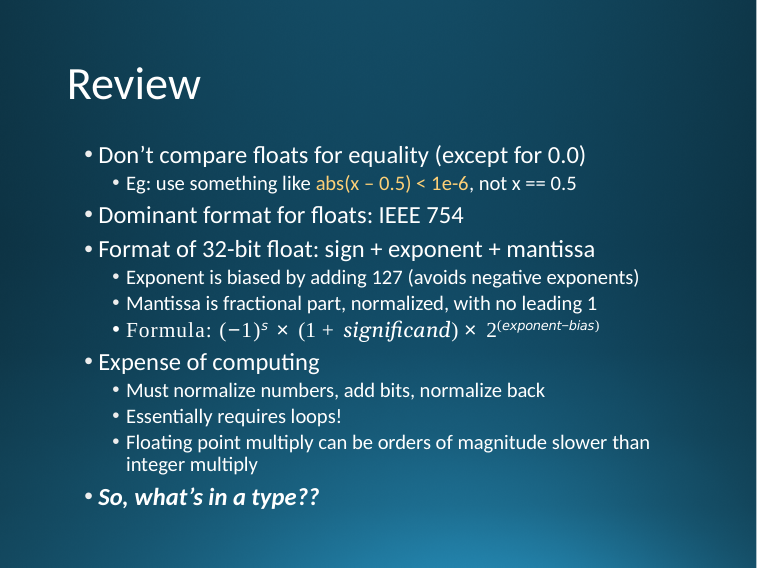

# Review
Don’t compare floats for equality (except for 0.0)
Eg: use something like abs(x – 0.5) < 1e-6, not x == 0.5
Dominant format for floats: IEEE 754
Format of 32-bit float: sign + exponent + mantissa
Exponent is biased by adding 127 (avoids negative exponents)
Mantissa is fractional part, normalized, with no leading 1
Formula: (−1)s × (1 + significand) × 2(exponent−bias)
Expense of computing
Must normalize numbers, add bits, normalize back
Essentially requires loops!
Floating point multiply can be orders of magnitude slower than integer multiply
So, what’s in a type??